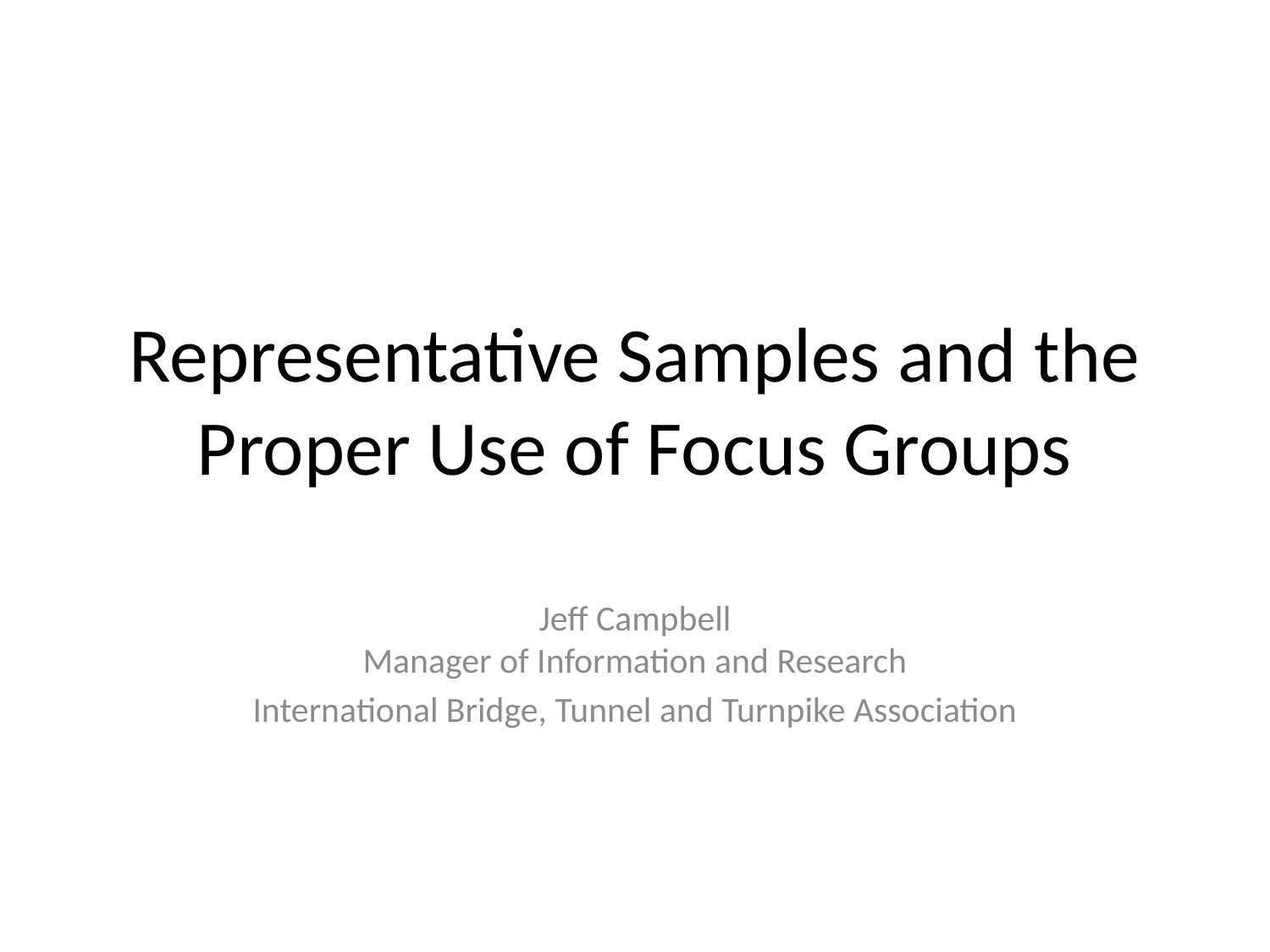

# Representative Samples and the Proper Use of Focus Groups

Jeff Campbell
Manager of Information and Research
International Bridge, Tunnel and Turnpike Association